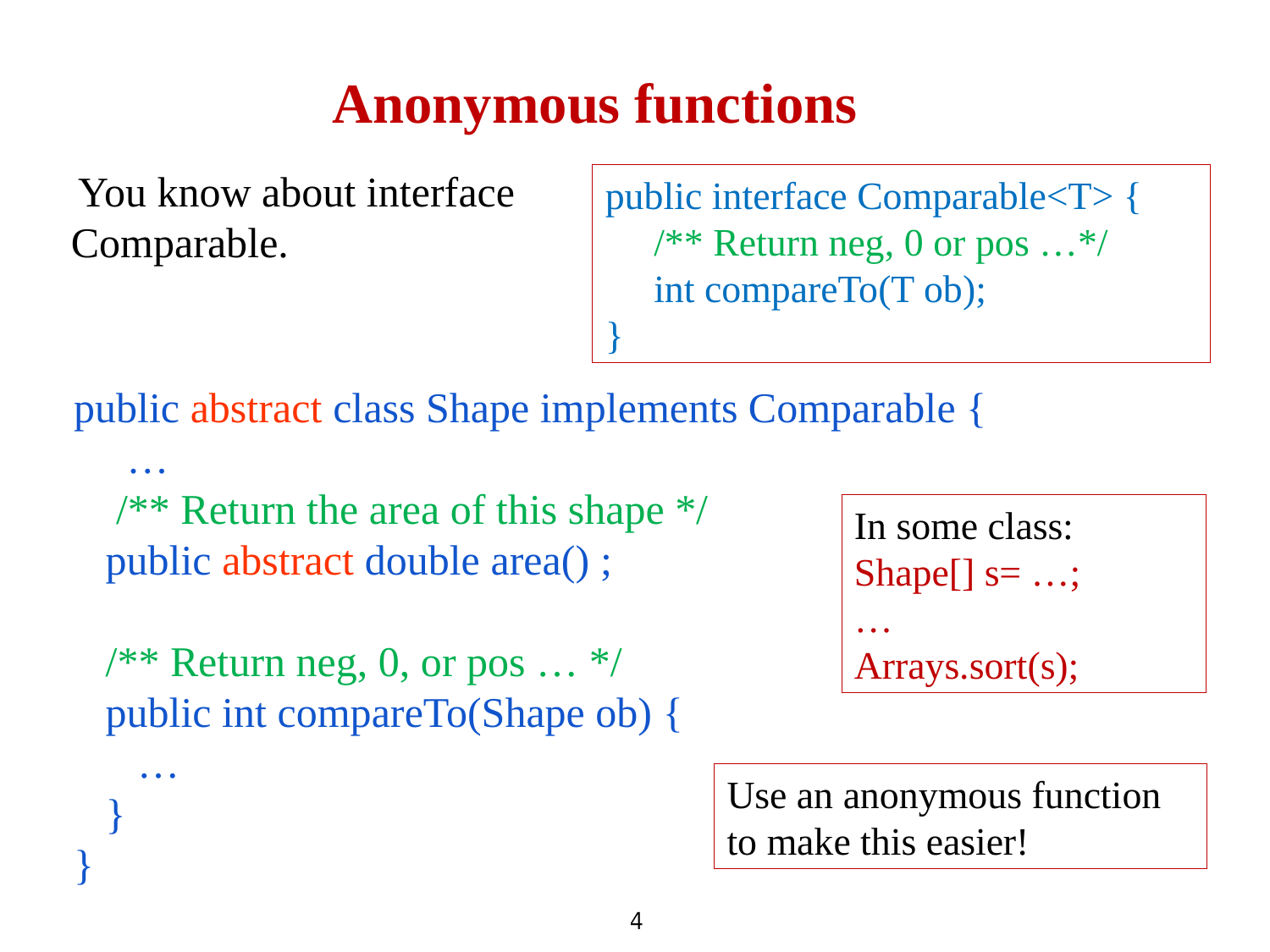

# Anonymous functions
You know about interface Comparable.

public interface Comparable<T> {
     /** Return neg, 0 or pos …*/
     int compareTo(T ob);
}
public abstract class Shape implements Comparable {
     …
    /** Return the area of this shape */
   public abstract double area() ;

   /** Return neg, 0, or pos … */
   public int compareTo(Shape ob) {
      …
   }
}

In some class:
Shape[] s= …;
…
Arrays.sort(s);
Use an anonymous function to make this easier!
4